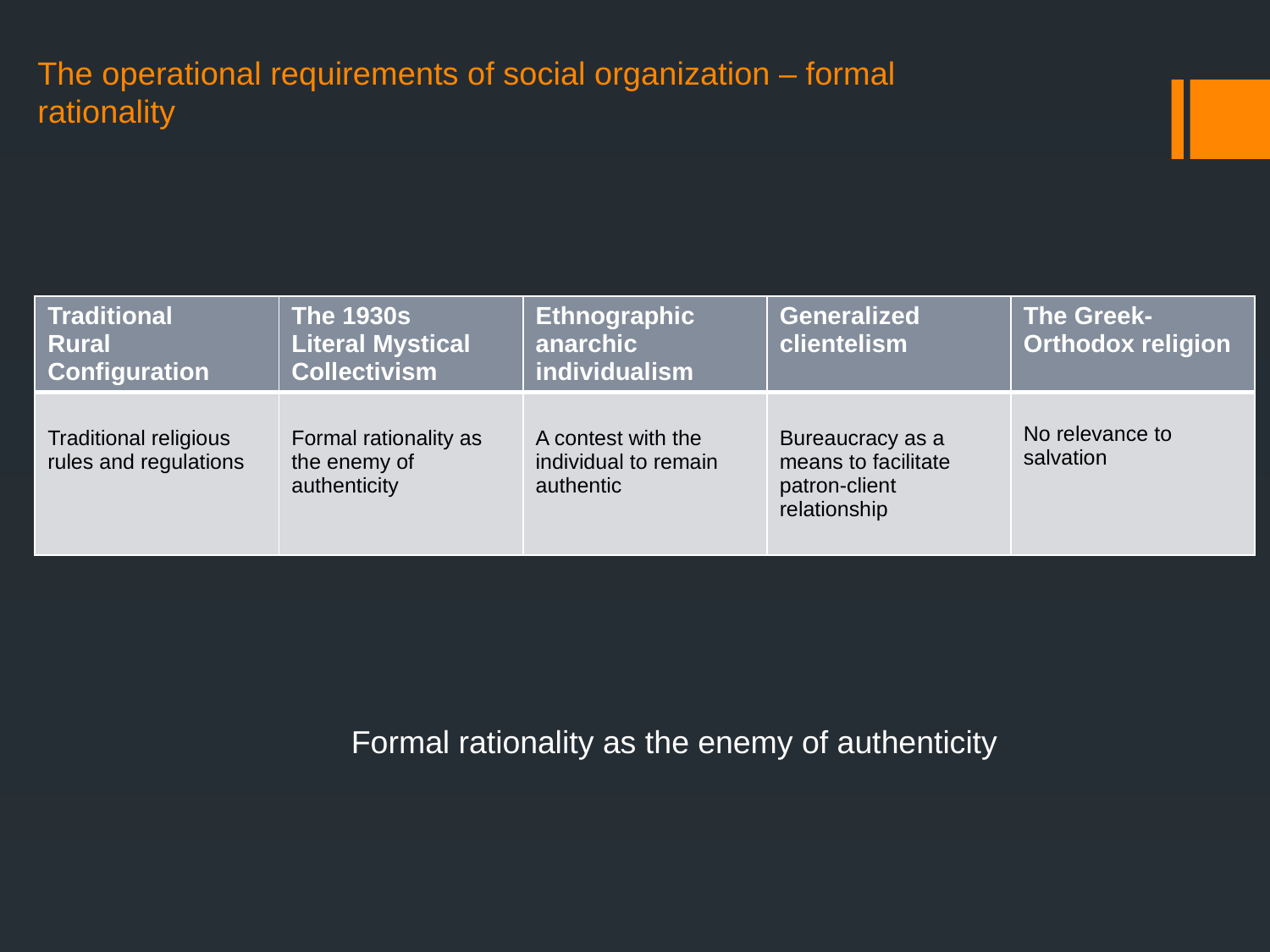

# The operational requirements of social organization – formal rationality
| Traditional Rural Configuration | The 1930s Literal Mystical Collectivism | Ethnographic anarchic individualism | Generalized clientelism | The Greek-Orthodox religion |
| --- | --- | --- | --- | --- |
| Traditional religious rules and regulations | Formal rationality as the enemy of authenticity | A contest with the individual to remain authentic | Bureaucracy as a means to facilitate patron-client relationship | No relevance to salvation |
Formal rationality as the enemy of authenticity